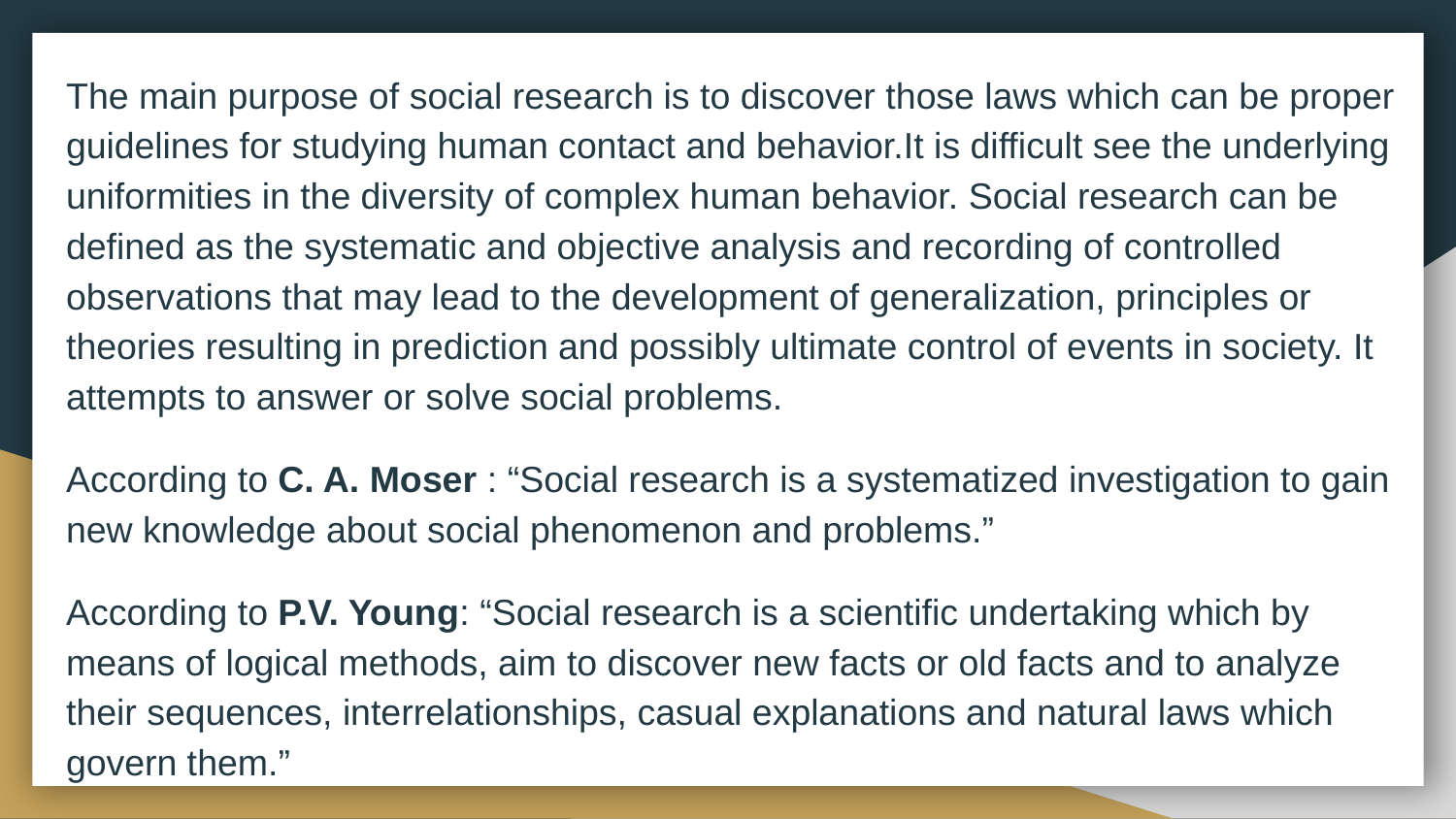

The main purpose of social research is to discover those laws which can be proper guidelines for studying human contact and behavior.It is difficult see the underlying uniformities in the diversity of complex human behavior. Social research can be defined as the systematic and objective analysis and recording of controlled observations that may lead to the development of generalization, principles or theories resulting in prediction and possibly ultimate control of events in society. It attempts to answer or solve social problems.
According to C. A. Moser : “Social research is a systematized investigation to gain new knowledge about social phenomenon and problems.”
According to P.V. Young: “Social research is a scientific undertaking which by means of logical methods, aim to discover new facts or old facts and to analyze their sequences, interrelationships, casual explanations and natural laws which govern them.”